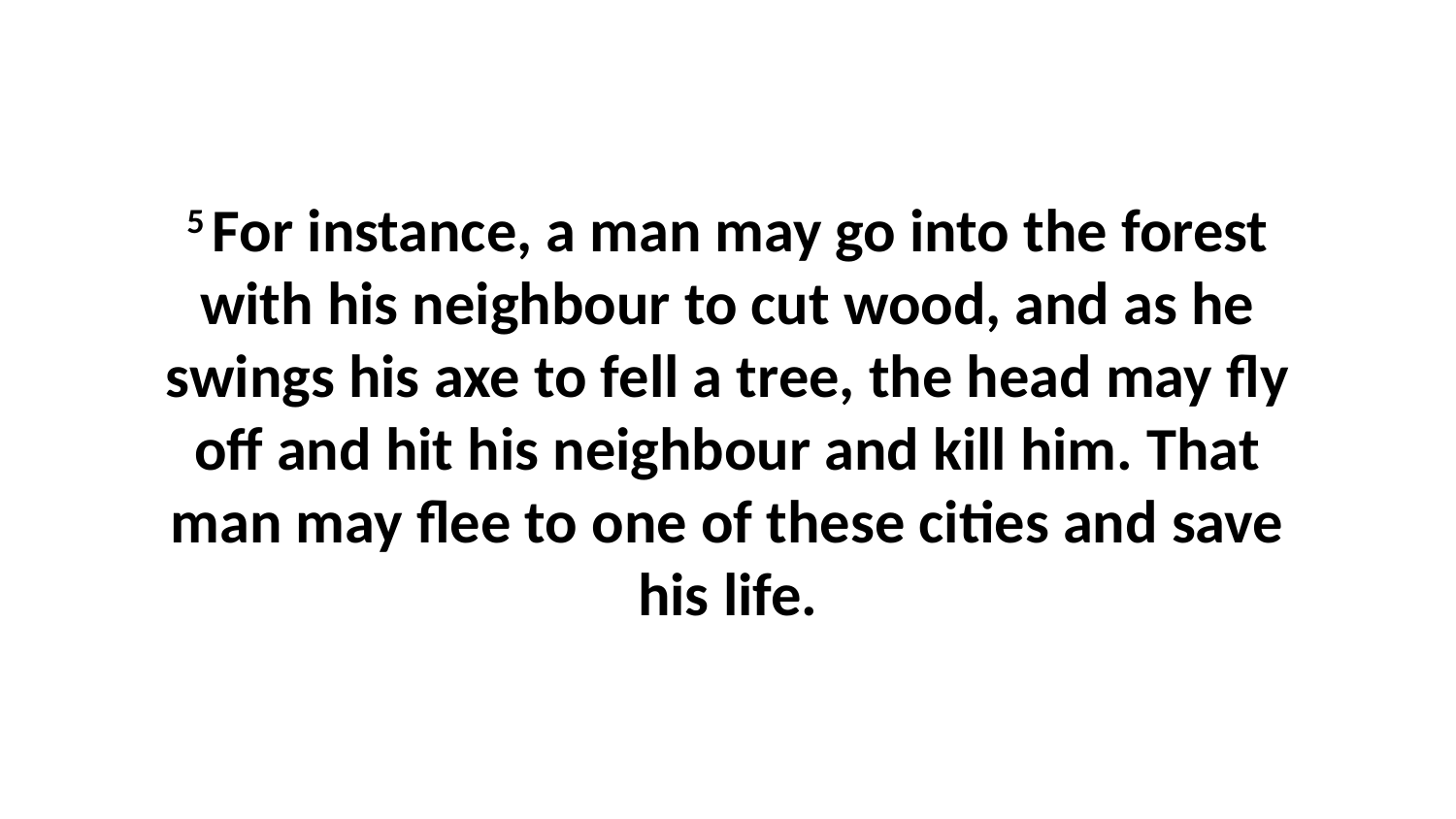

5 For instance, a man may go into the forest with his neighbour to cut wood, and as he swings his axe to fell a tree, the head may fly off and hit his neighbour and kill him. That man may flee to one of these cities and save his life.